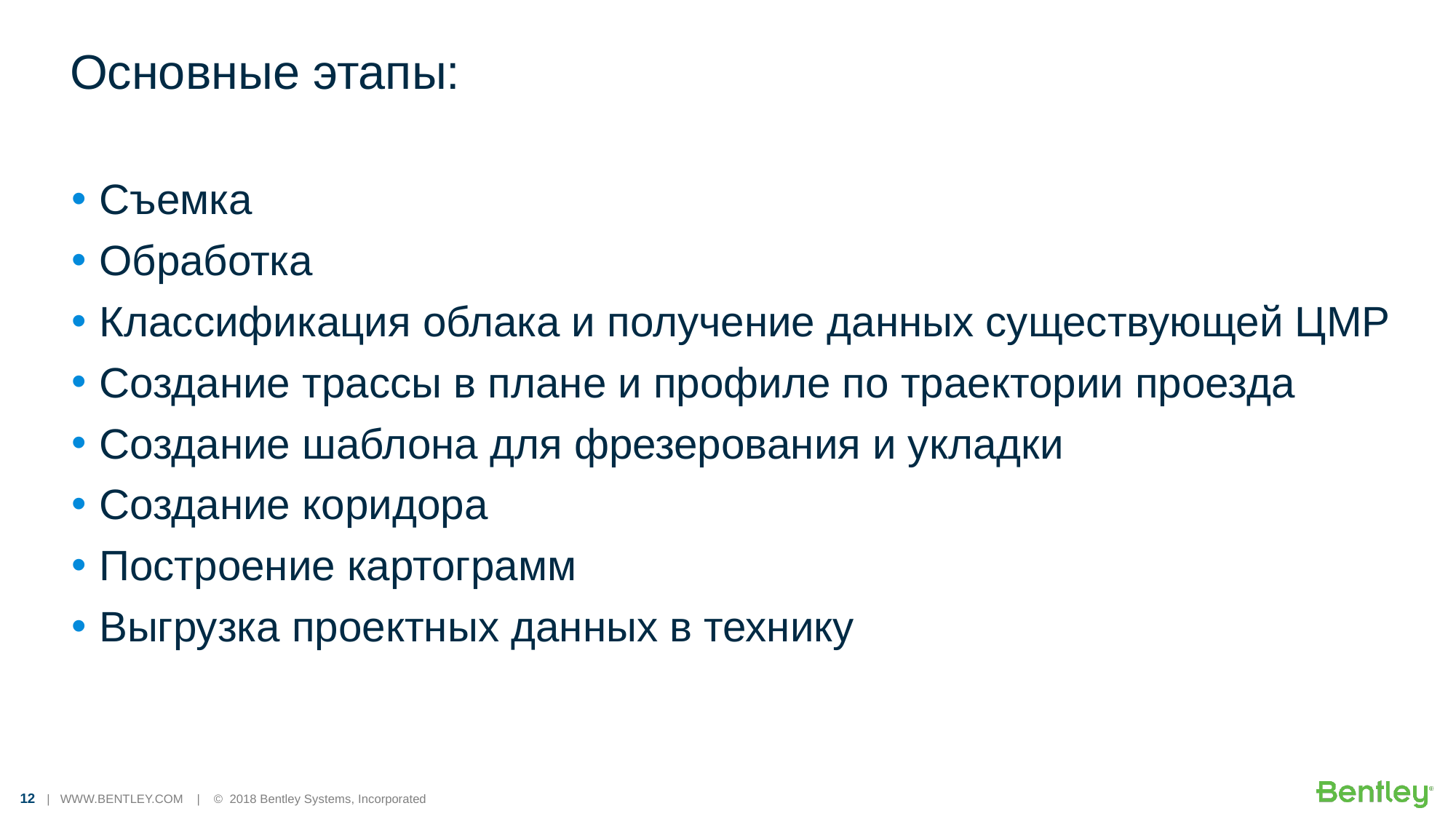

# Основные этапы:
Съемка
Обработка
Классификация облака и получение данных существующей ЦМР
Создание трассы в плане и профиле по траектории проезда
Создание шаблона для фрезерования и укладки
Создание коридора
Построение картограмм
Выгрузка проектных данных в технику